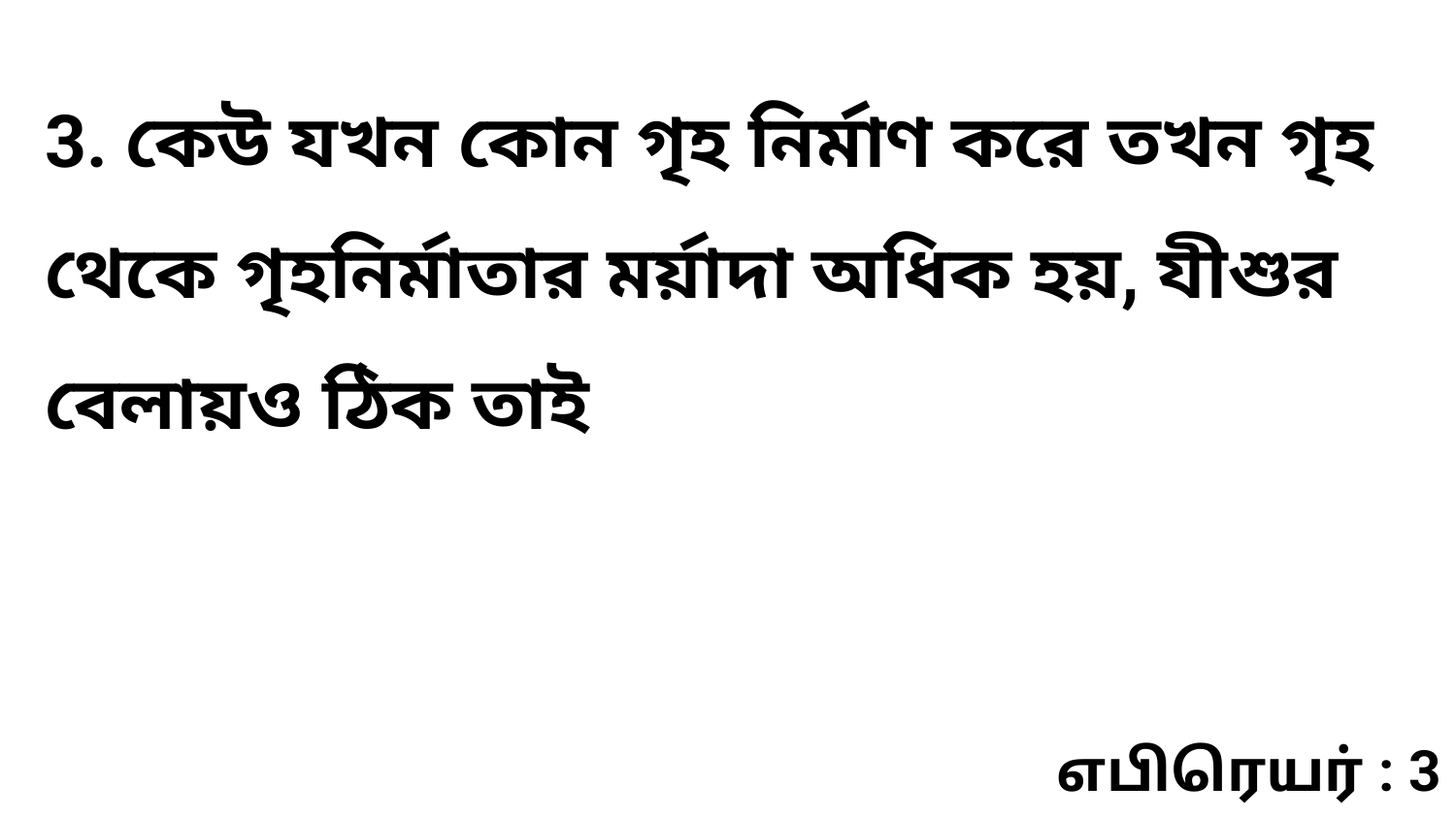

3. কেউ যখন কোন গৃহ নির্মাণ করে তখন গৃহ থেকে গৃহনির্মাতার মর্য়াদা অধিক হয়, যীশুর বেলায়ও ঠিক তাই
எபிரெயர் : 3